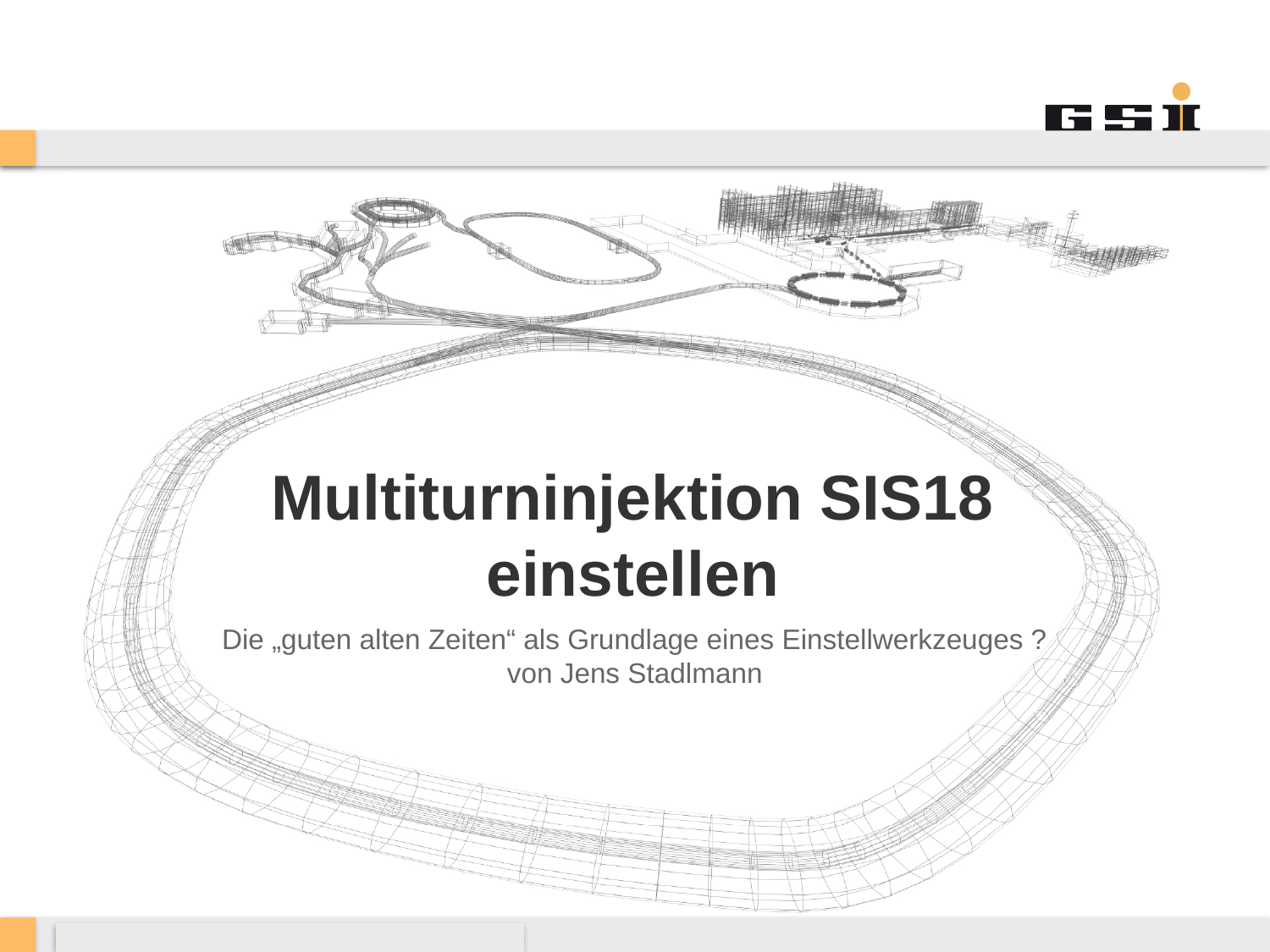

Multiturninjektion SIS18 einstellen
Die „guten alten Zeiten“ als Grundlage eines Einstellwerkzeuges ?
von Jens Stadlmann